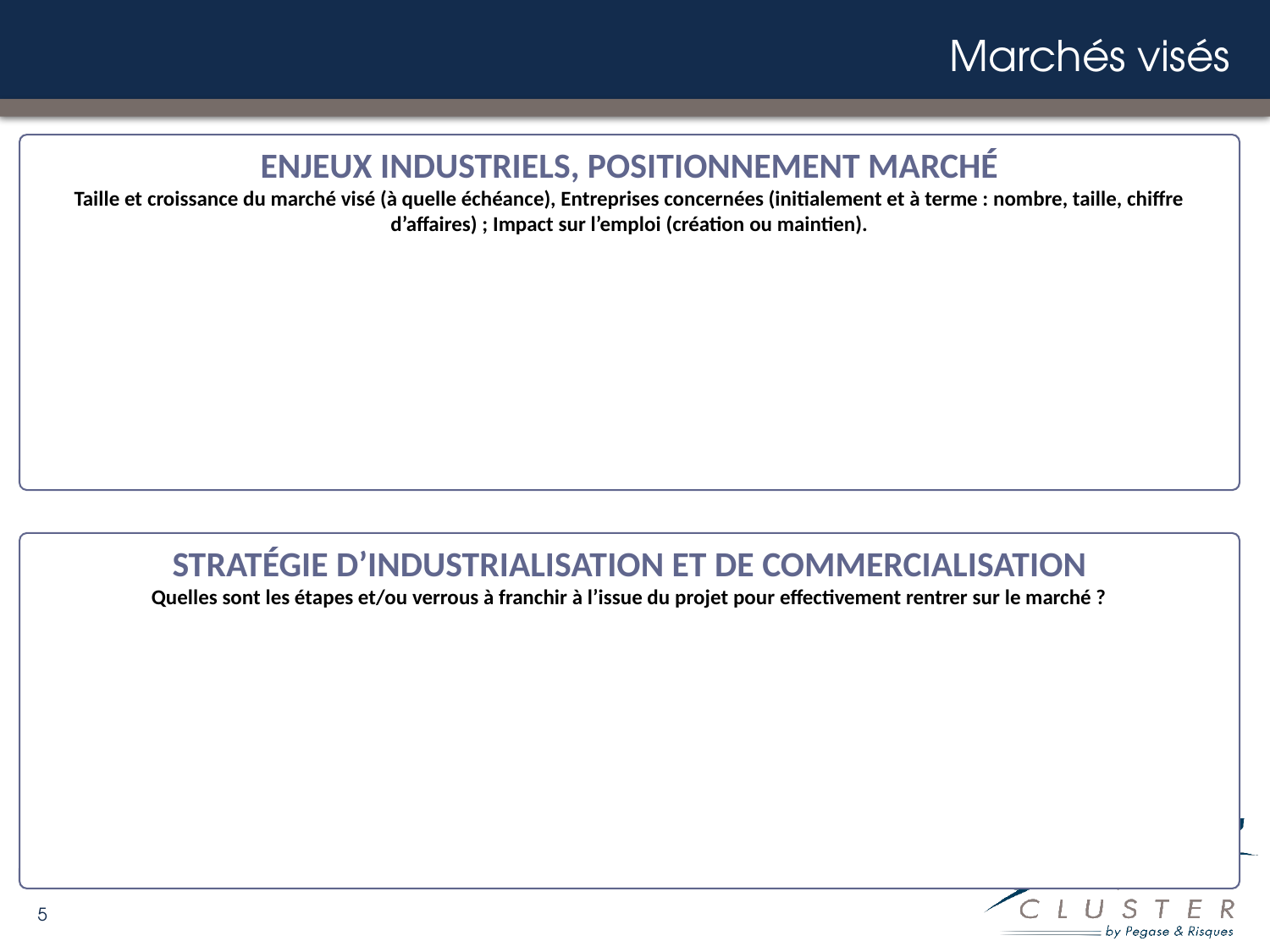

# Marchés visés
Enjeux industriels, positionnement marché
Taille et croissance du marché visé (à quelle échéance), Entreprises concernées (initialement et à terme : nombre, taille, chiffre d’affaires) ; Impact sur l’emploi (création ou maintien).

Stratégie d’industrialisation et de commercialisation
Quelles sont les étapes et/ou verrous à franchir à l’issue du projet pour effectivement rentrer sur le marché ?

5